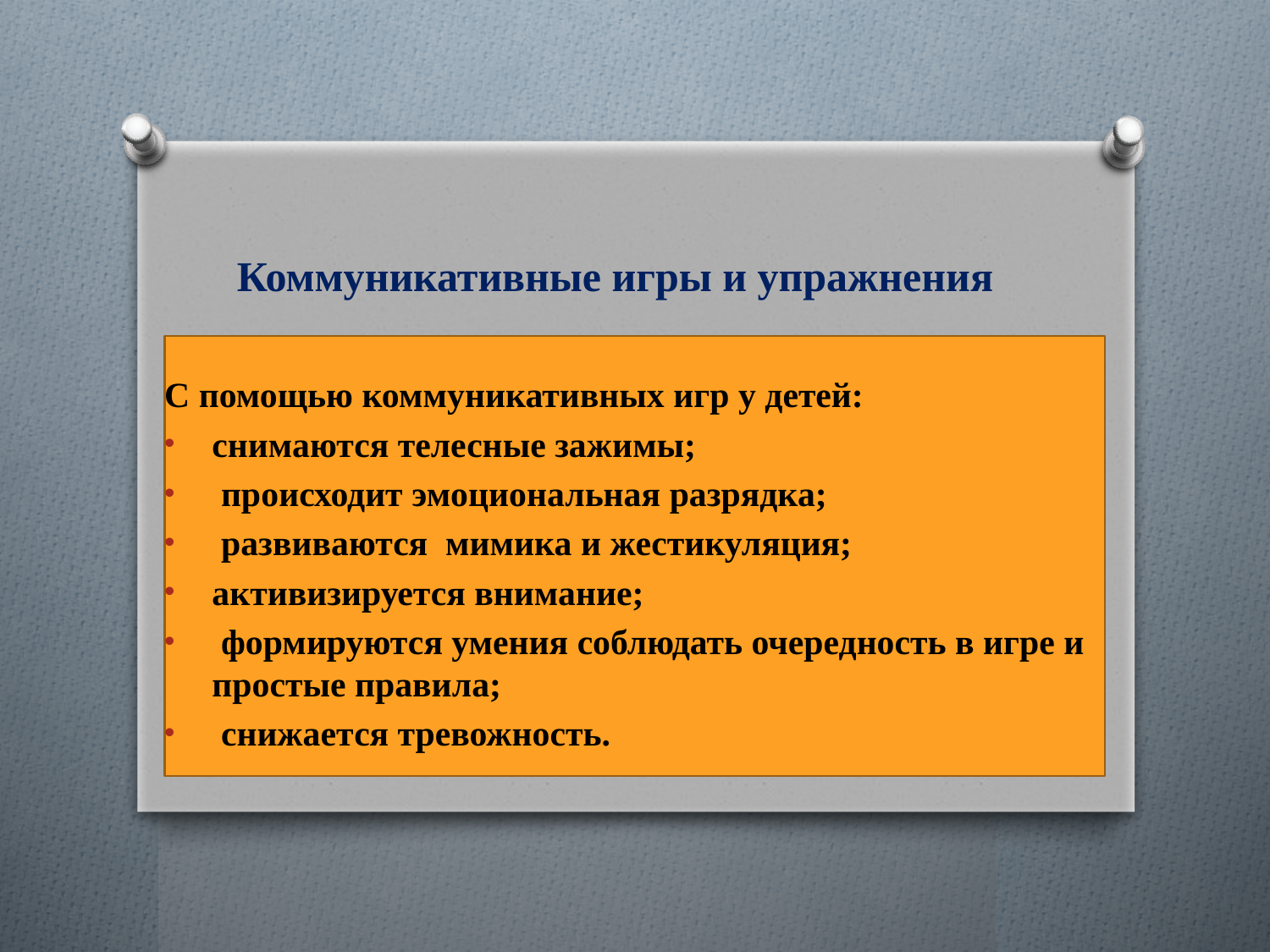

# Коммуникативные игры и упражнения

С помощью коммуникативных игр у детей:
снимаются телесные зажимы;
 происходит эмоциональная разрядка;
 развиваются  мимика и жестикуляция;
активизируется внимание;
 формируются умения соблюдать очередность в игре и простые правила;
 снижается тревожность.